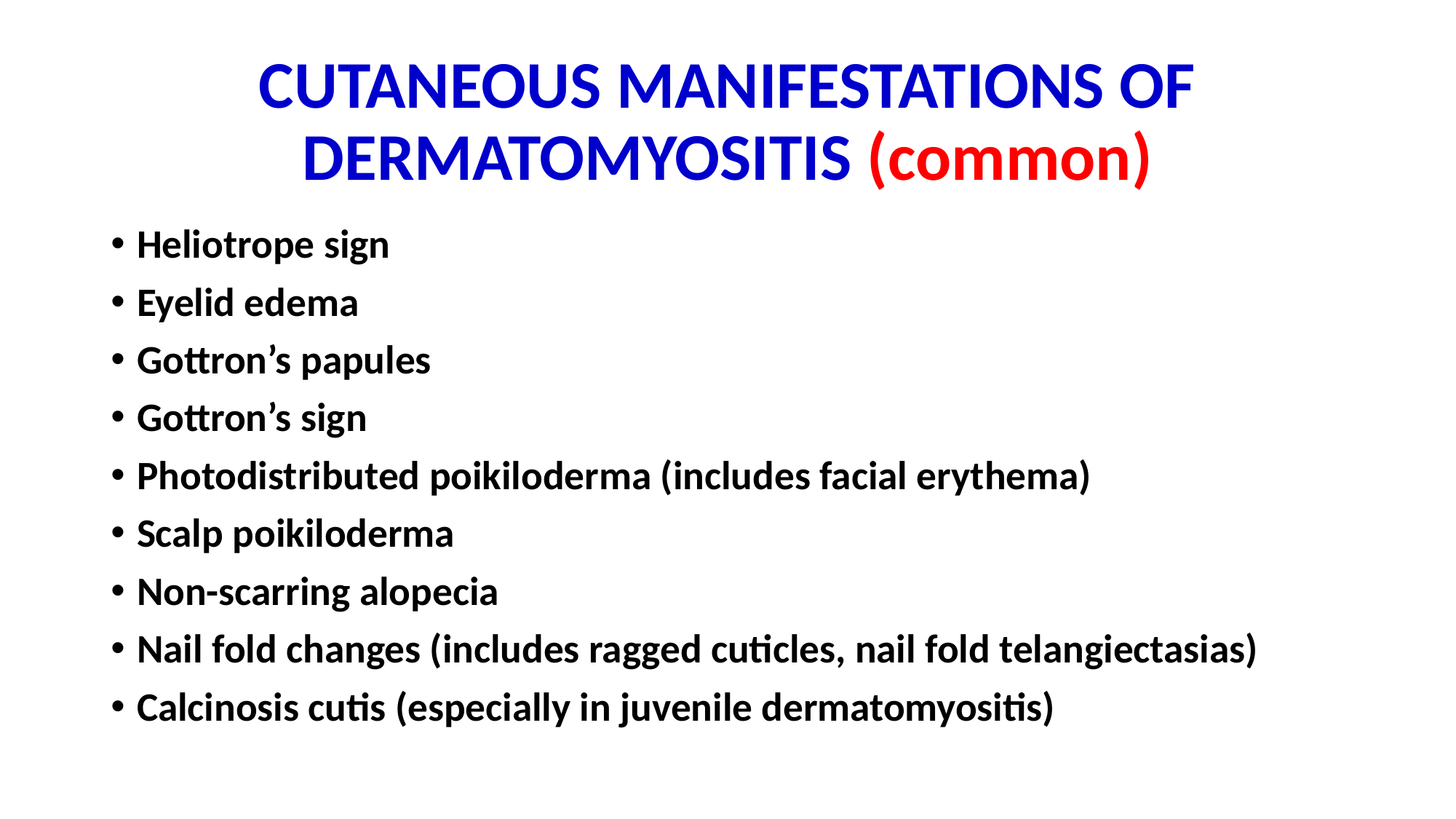

# CUTANEOUS MANIFESTATIONS OF DERMATOMYOSITIS (common)
Heliotrope sign
Eyelid edema
Gottron’s papules
Gottron’s sign
Photodistributed poikiloderma (includes facial erythema)
Scalp poikiloderma
Non-scarring alopecia
Nail fold changes (includes ragged cuticles, nail fold telangiectasias)
Calcinosis cutis (especially in juvenile dermatomyositis)